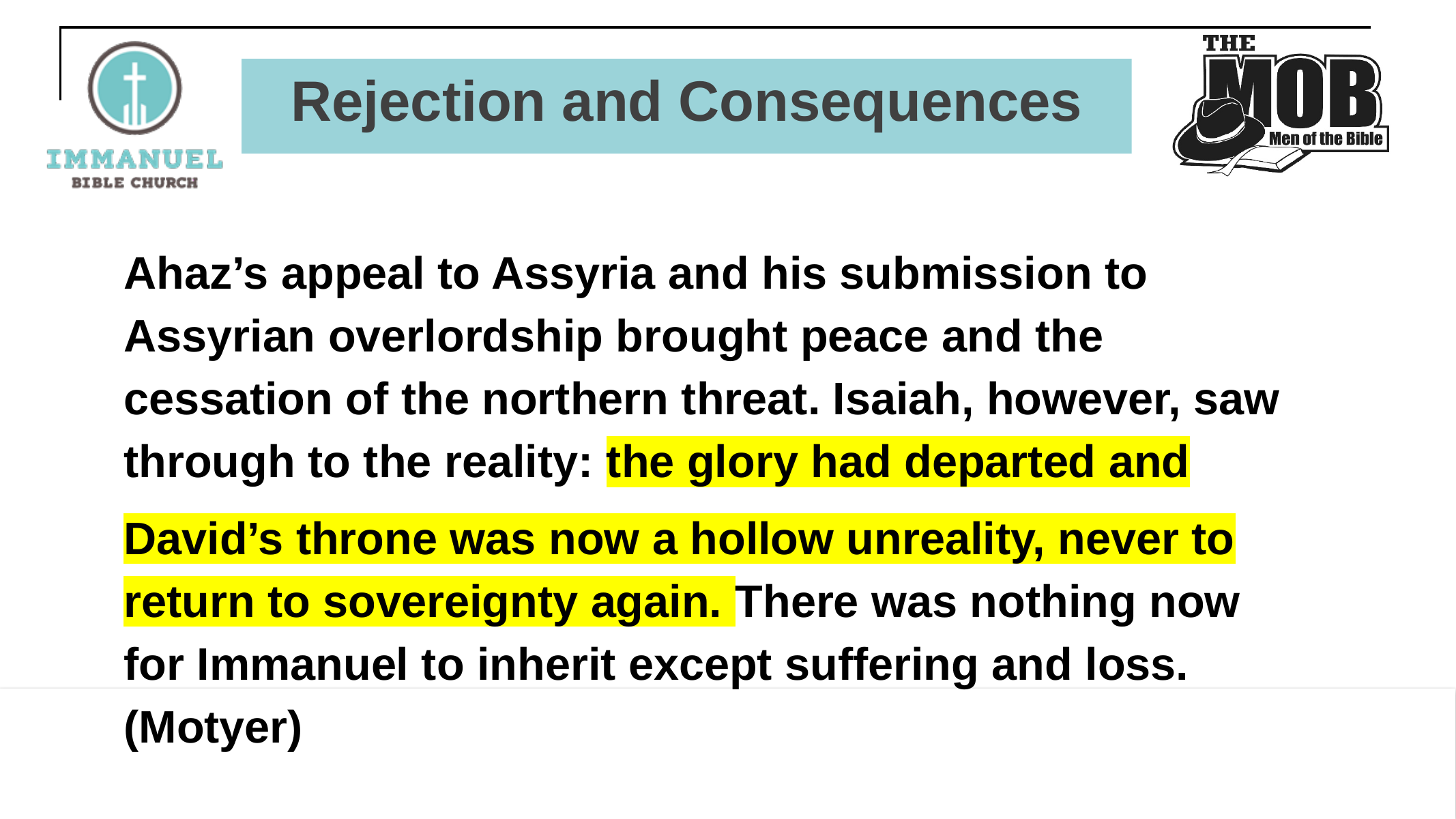

# Rejection and Consequences
Ahaz’s appeal to Assyria and his submission to Assyrian overlordship brought peace and the cessation of the northern threat. Isaiah, however, saw through to the reality: the glory had departed and
David’s throne was now a hollow unreality, never to return to sovereignty again. There was nothing now for Immanuel to inherit except suffering and loss. (Motyer)